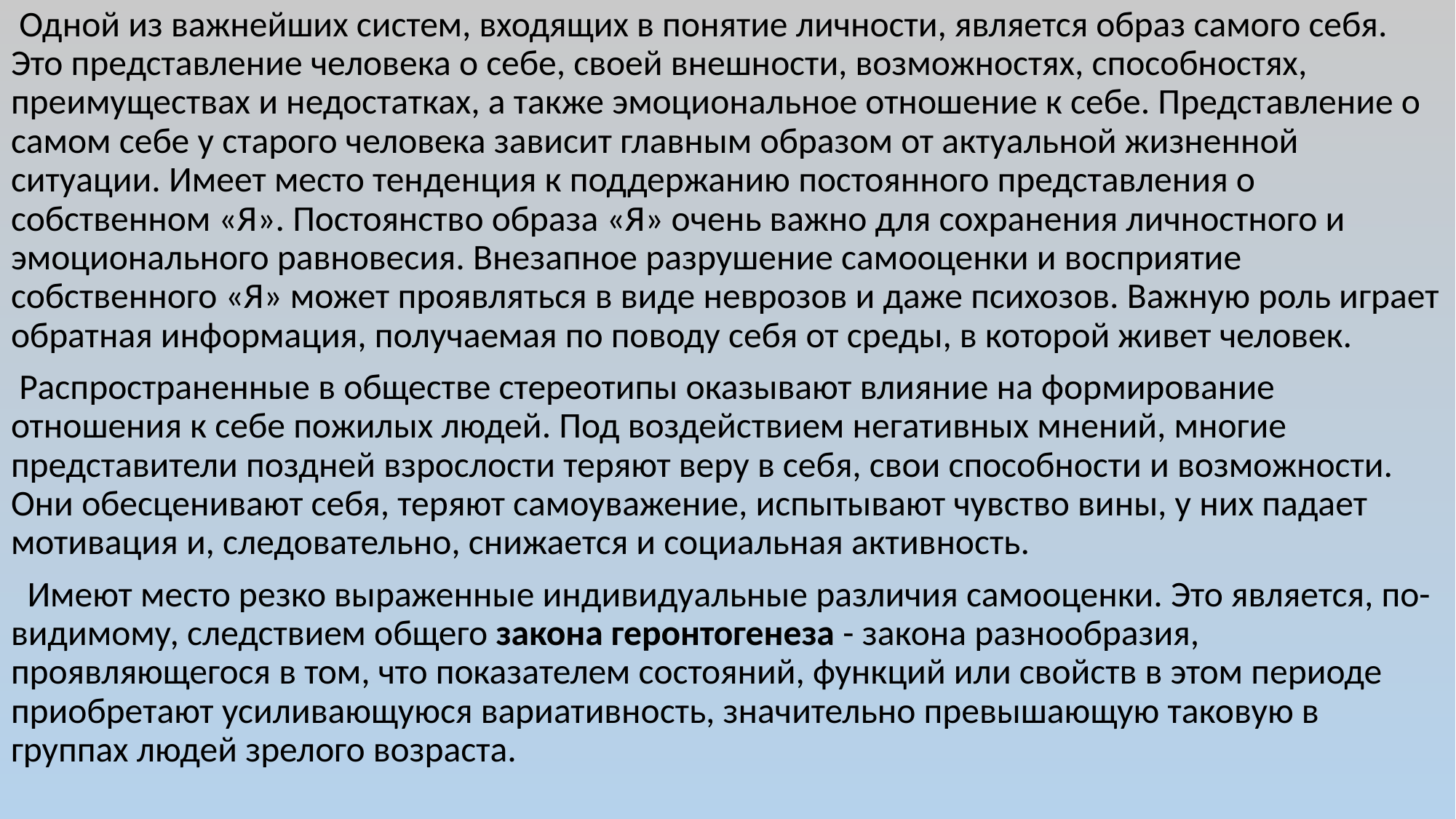

Одной из важнейших систем, входящих в понятие личности, является образ самого себя. Это представление человека о себе, своей внешности, возможностях, способностях, преимуществах и недостатках, а также эмоциональное отношение к себе. Представление о самом себе у старого человека зависит главным образом от актуальной жизненной ситуации. Имеет место тенденция к поддержанию постоянного представления о собственном «Я». Постоянство образа «Я» очень важно для сохранения личностного и эмоционального равновесия. Внезапное разрушение самооценки и восприятие собственного «Я» может проявляться в виде неврозов и даже психозов. Важную роль играет обратная информация, получаемая по поводу себя от среды, в которой живет человек.
 Распространенные в обществе стереотипы оказывают влияние на формирование отношения к себе пожилых людей. Под воздействием негативных мнений, многие представители поздней взрослости теряют веру в себя, свои способности и возможности. Они обесценивают себя, теряют самоуважение, испытывают чувство вины, у них падает мотивация и, следовательно, снижается и социальная активность.
  Имеют место резко выраженные индивидуальные различия самооценки. Это является, по-видимому, следствием общего закона геронтогенеза - закона разнообразия, проявляющегося в том, что показателем состояний, функций или свойств в этом периоде приобретают усиливающуюся вариативность, значительно превышающую таковую в группах людей зрелого возраста.

#